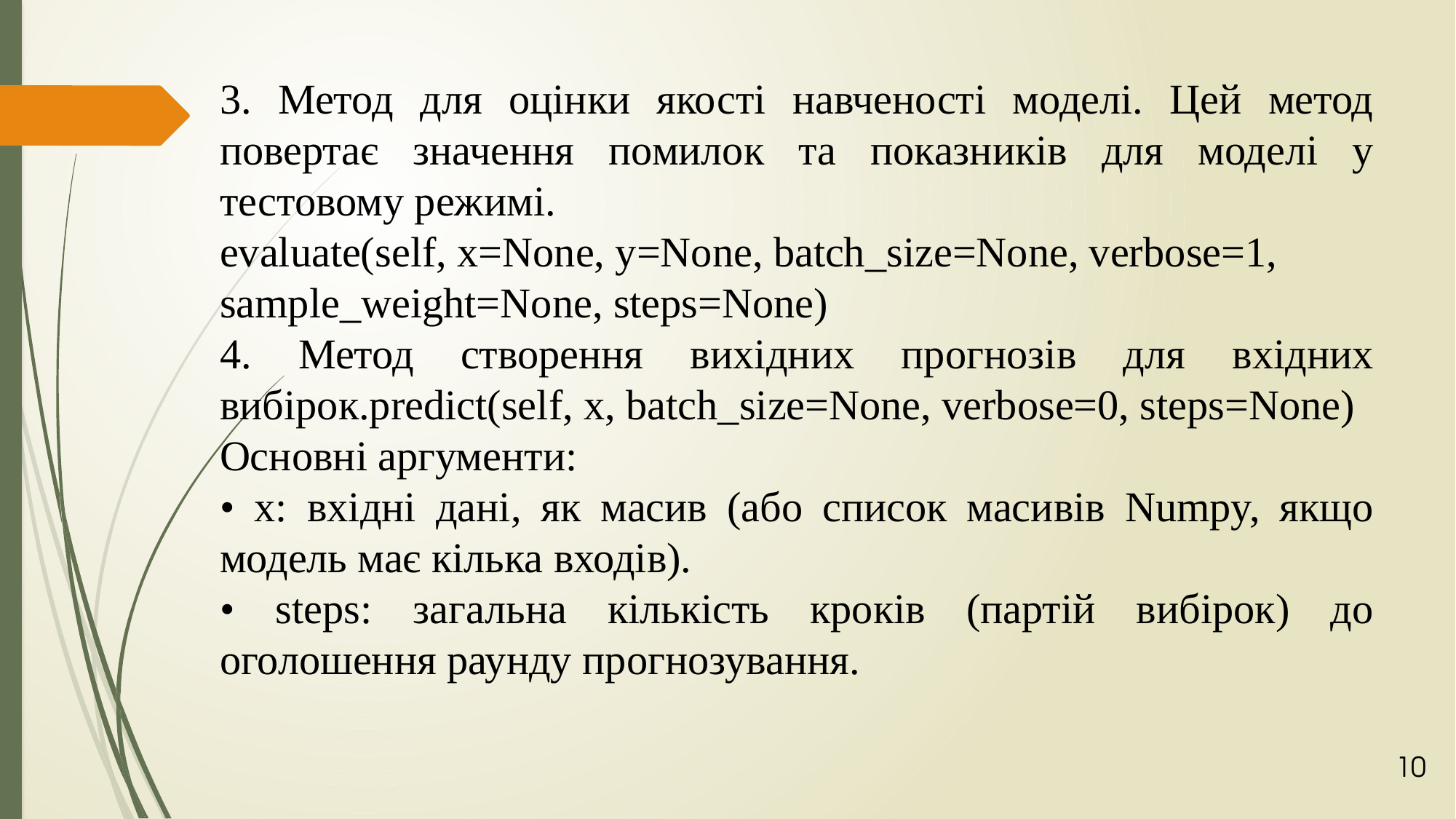

3. Метод для оцінки якості навченості моделі. Цей метод повертає значення помилок та показників для моделі у тестовому режимі.
evaluate(self, x=None, y=None, batch_size=None, verbose=1,
sample_weight=None, steps=None)
4. Метод створення вихідних прогнозів для вхідних вибірок.predict(self, x, batch_size=None, verbose=0, steps=None)
Основні аргументи:
• x: вхідні дані, як масив (або список масивів Numpy, якщо модель має кілька входів).
• steps: загальна кількість кроків (партій вибірок) до оголошення раунду прогнозування.
10